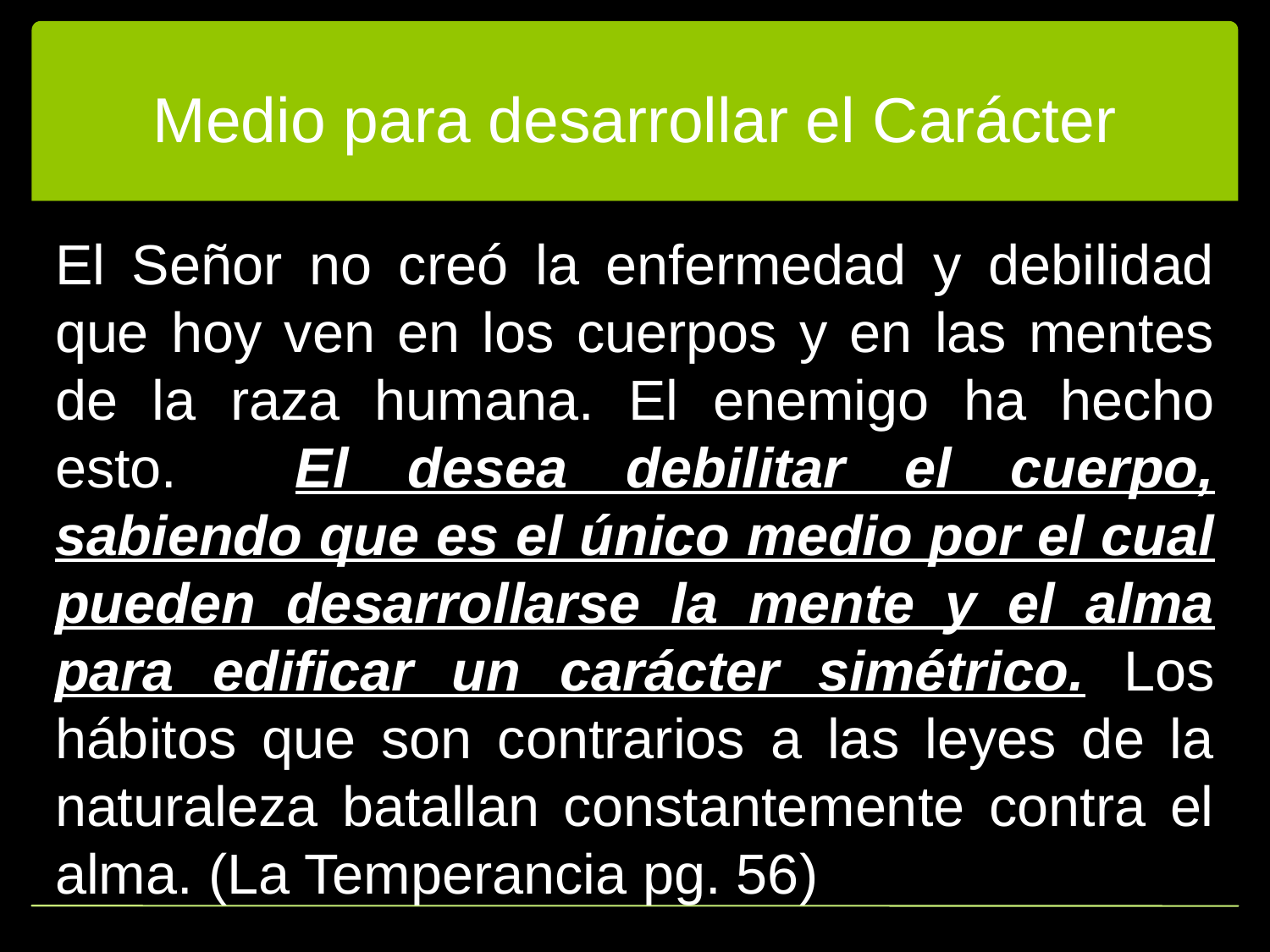

# Medio para desarrollar el Carácter
El Señor no creó la enfermedad y debilidad que hoy ven en los cuerpos y en las mentes de la raza humana. El enemigo ha hecho esto.  El desea debilitar el cuerpo, sabiendo que es el único medio por el cual pueden desarrollarse la mente y el alma para edificar un carácter simétrico. Los hábitos que son contrarios a las leyes de la naturaleza batallan constantemente contra el alma. (La Temperancia pg. 56)